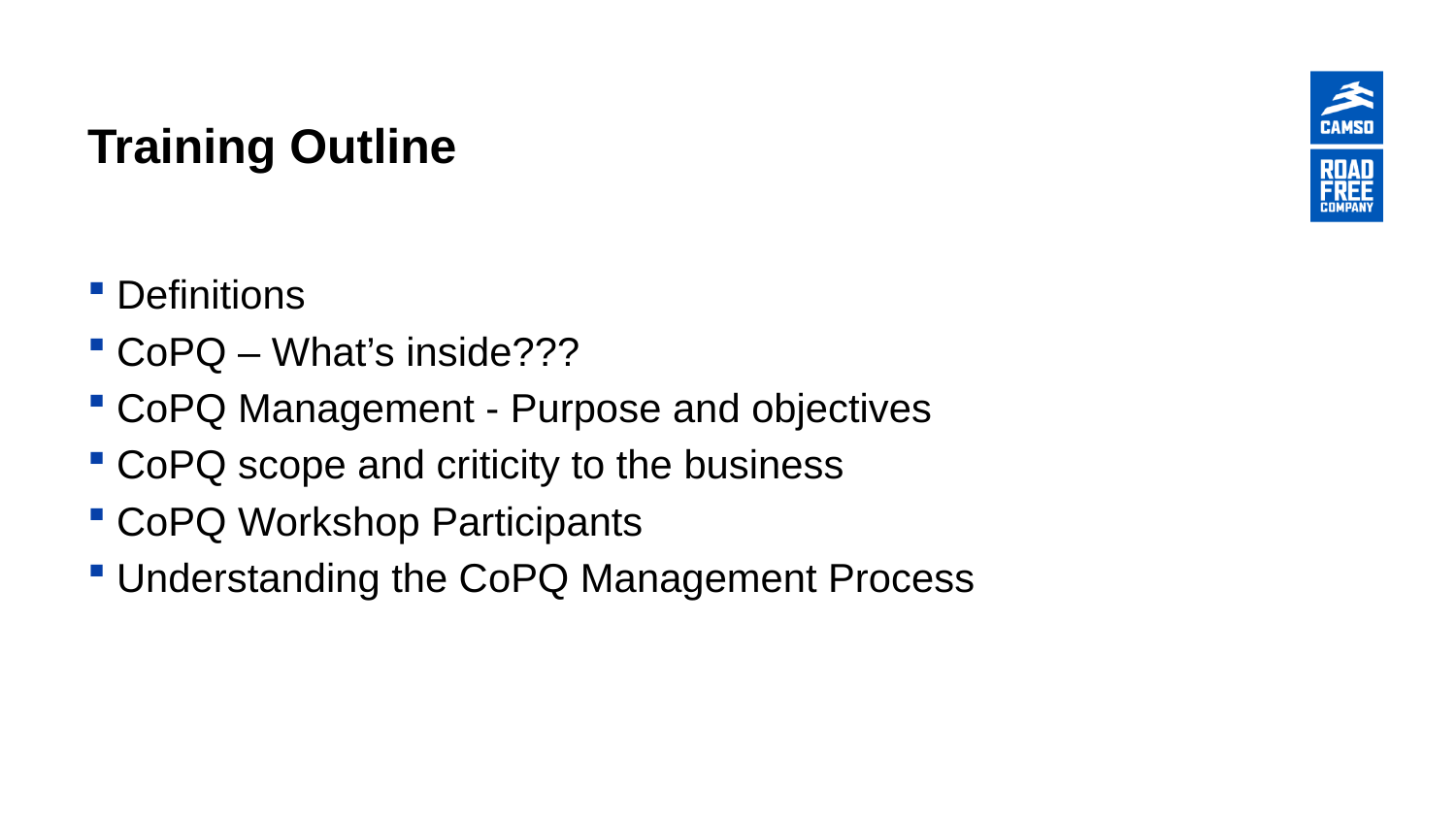

# Training Outline
Definitions
CoPQ – What’s inside???
CoPQ Management - Purpose and objectives
CoPQ scope and criticity to the business
CoPQ Workshop Participants
Understanding the CoPQ Management Process